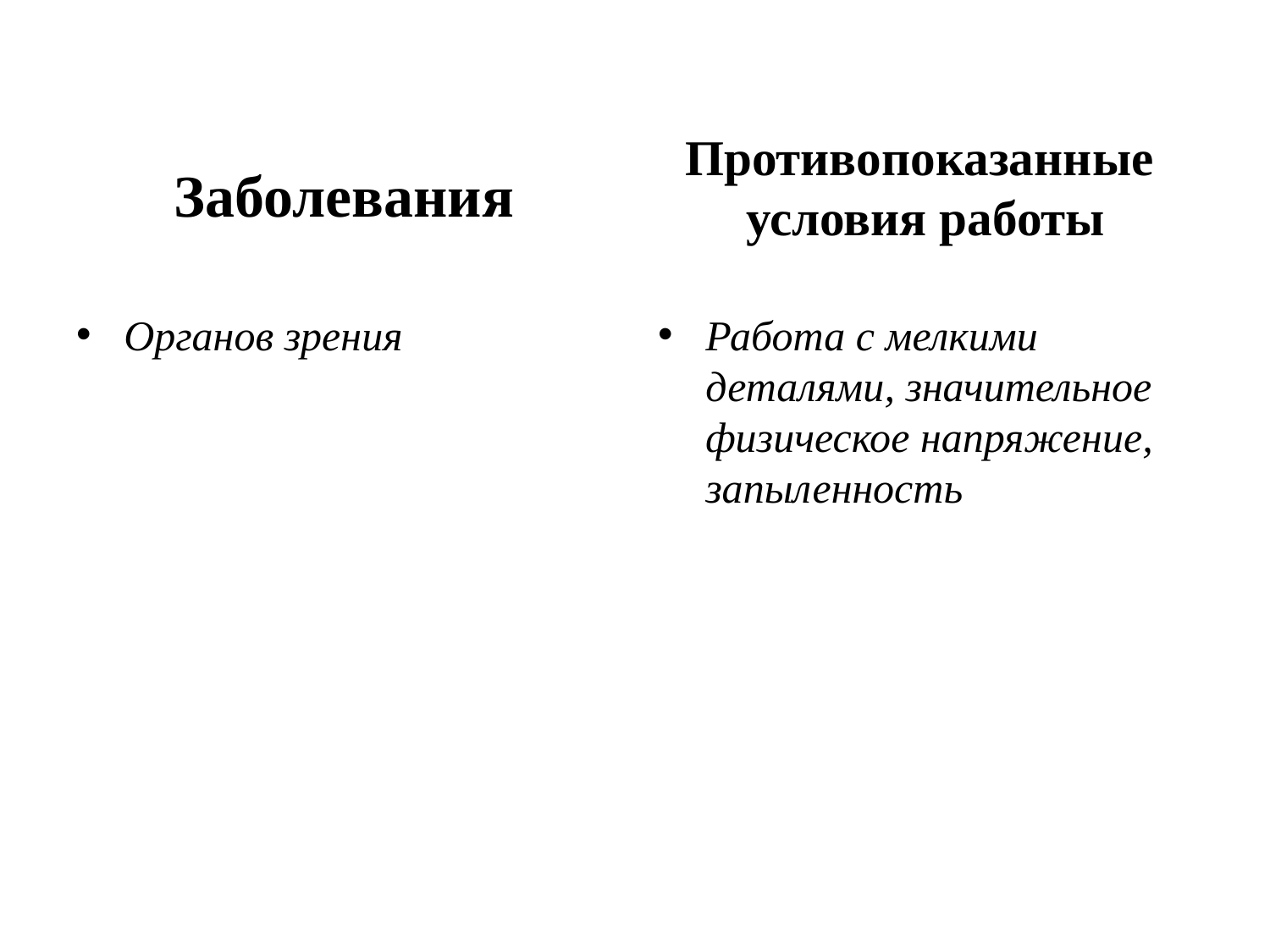

Заболевания

Противопоказанные  условия работы

Органов зрения
Работа с мелкими деталями, значительное физическое напряжение, запыленность